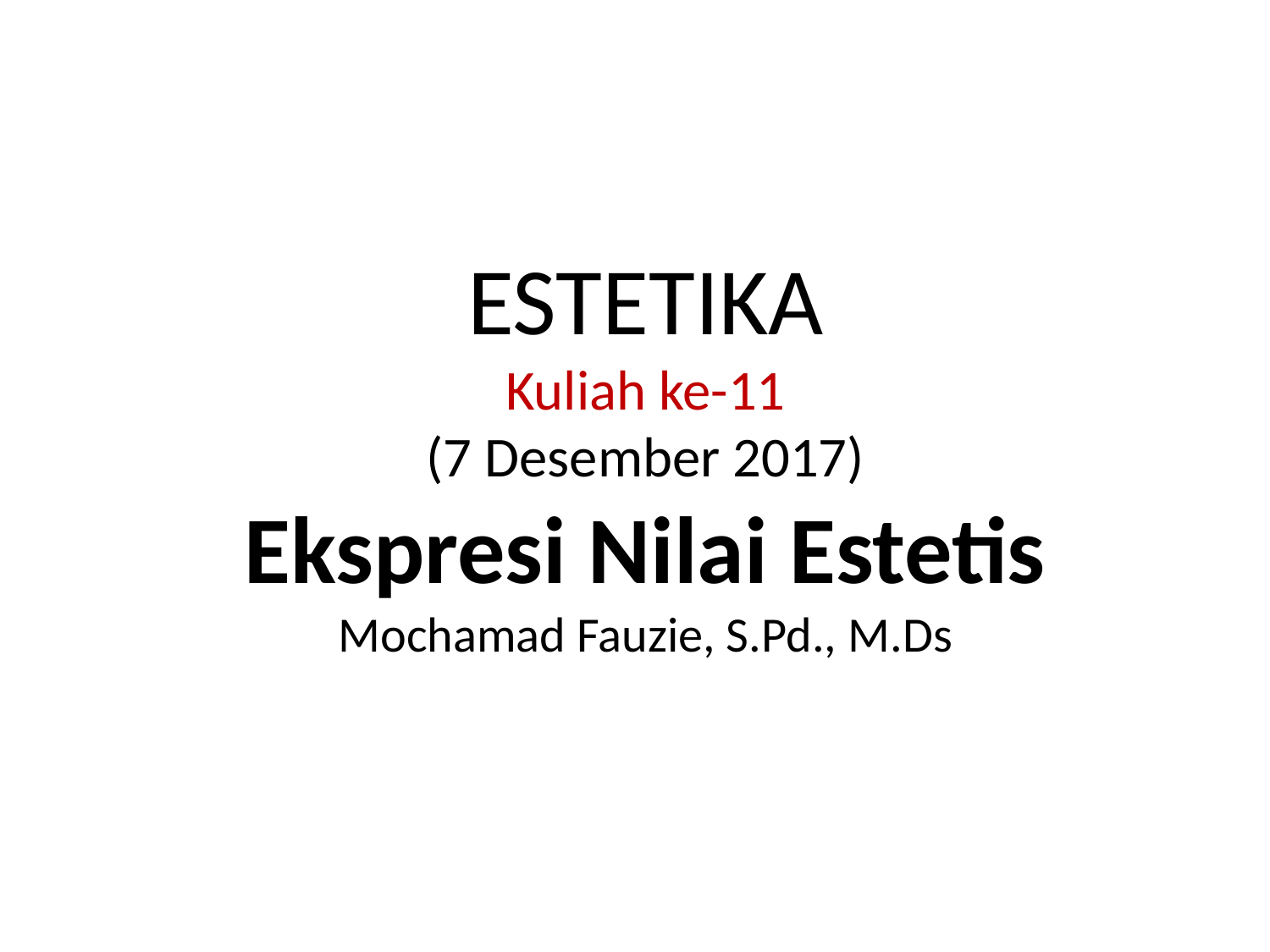

ESTETIKA
Kuliah ke-11
(7 Desember 2017)
Ekspresi Nilai Estetis
Mochamad Fauzie, S.Pd., M.Ds
Koordinator : MUHAMMAD IQBAL